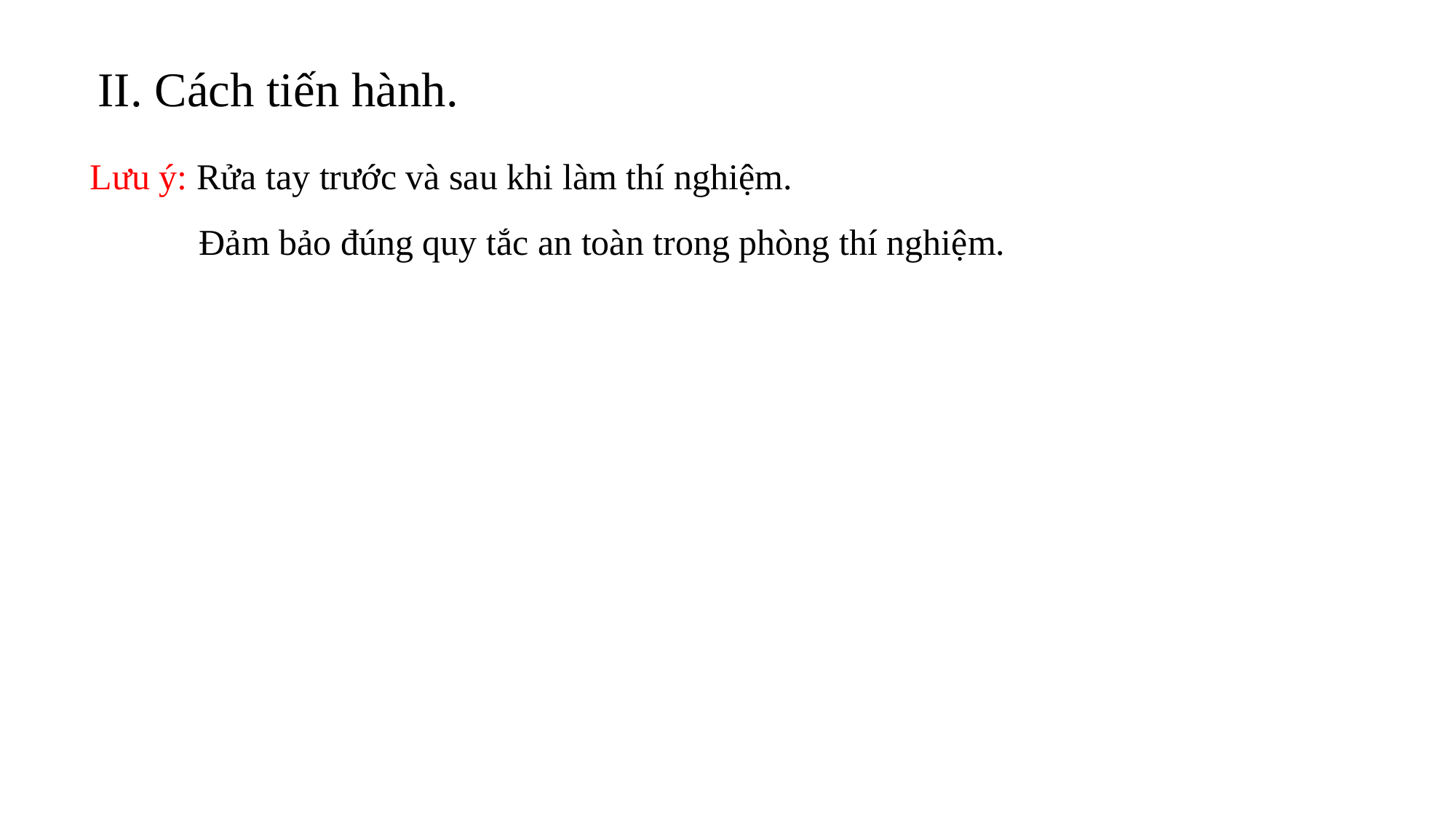

II. Cách tiến hành.
Lưu ý: Rửa tay trước và sau khi làm thí nghiệm.
	Đảm bảo đúng quy tắc an toàn trong phòng thí nghiệm.